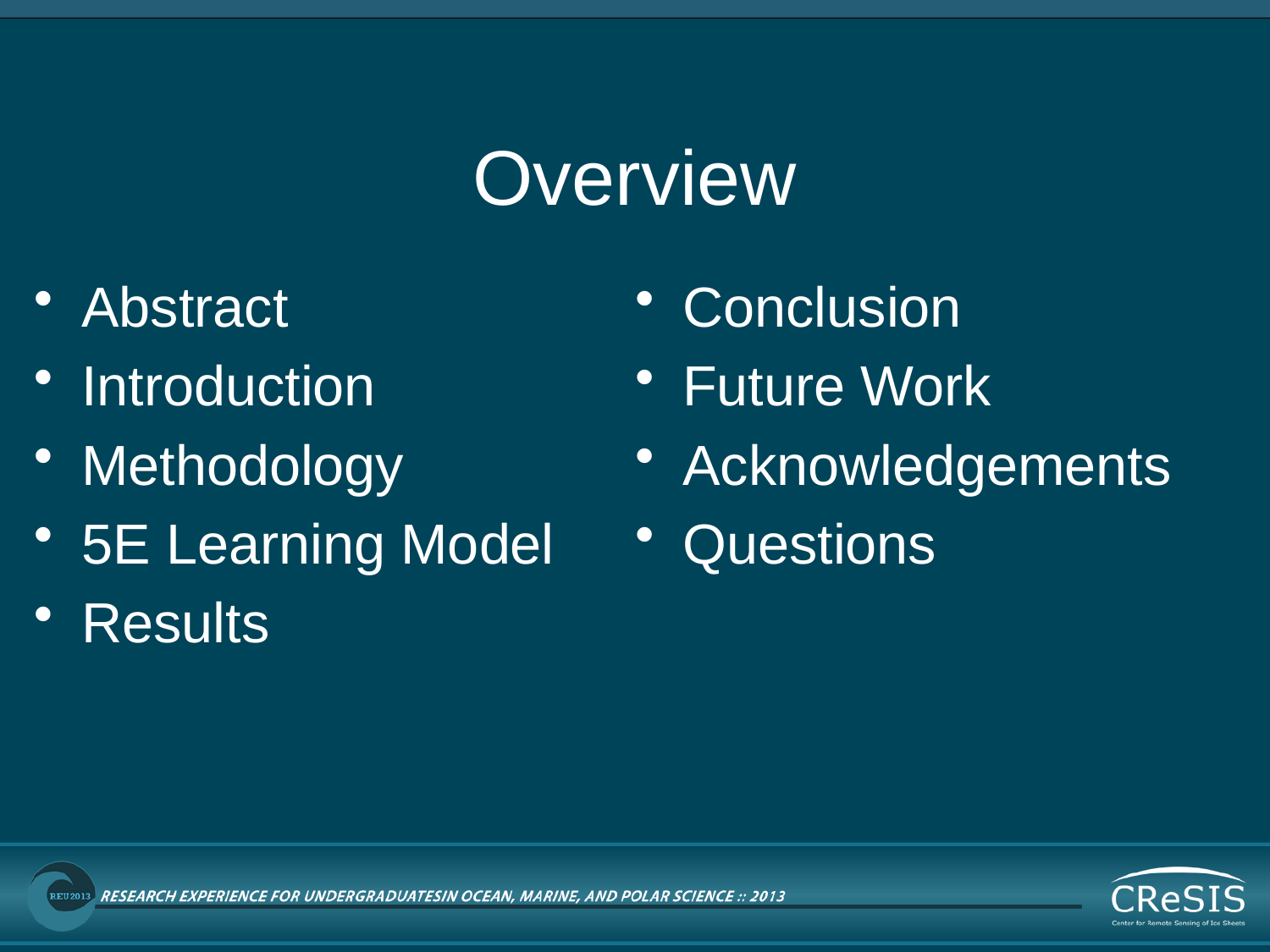

# Overview
Abstract
Introduction
Methodology
5E Learning Model
Results
Conclusion
Future Work
Acknowledgements
Questions